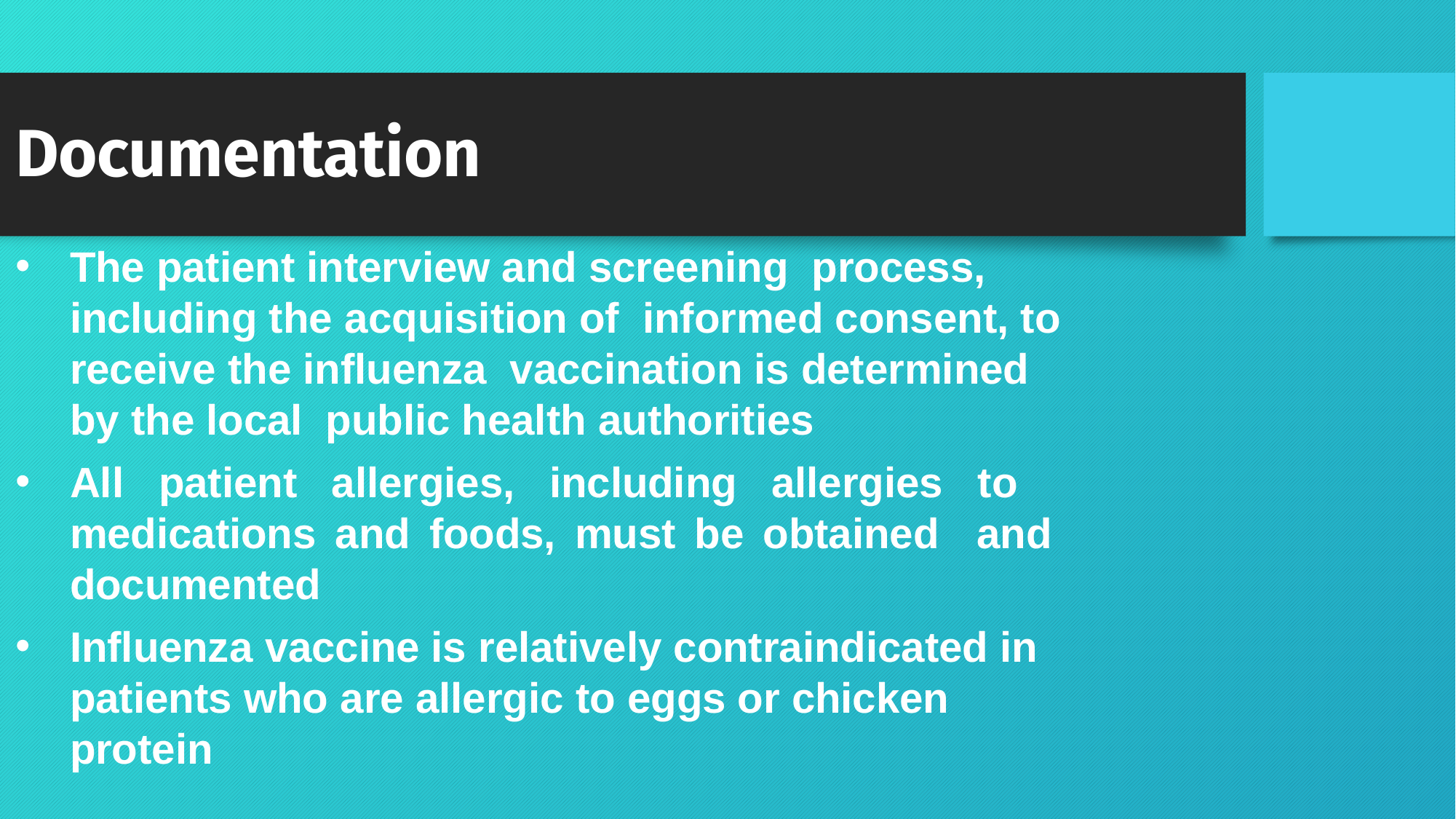

# Documentation
The patient interview and screening  process, including the acquisition of  informed consent, to receive the influenza  vaccination is determined by the local  public health authorities
All patient allergies, including allergies to  medications and foods, must be obtained  and documented
Influenza vaccine is relatively contraindicated in  patients who are allergic to eggs or chicken  protein